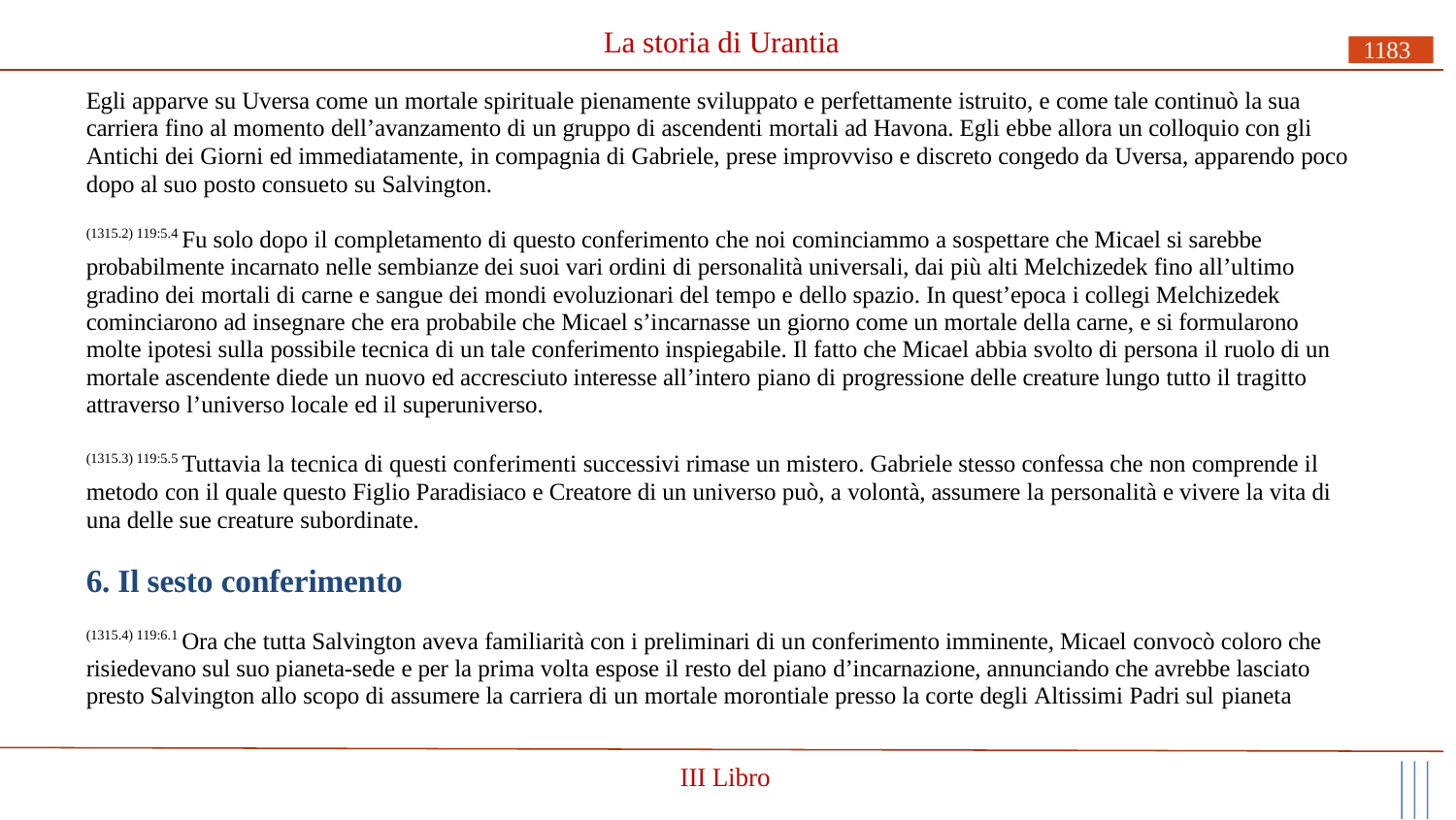

# La storia di Urantia
1183

Egli apparve su Uversa come un mortale spirituale pienamente sviluppato e perfettamente istruito, e come tale continuò la sua  carriera fino al momento dell’avanzamento di un gruppo di ascendenti mortali ad Havona. Egli ebbe allora un colloquio con gli  Antichi dei Giorni ed immediatamente, in compagnia di Gabriele, prese improvviso e discreto congedo da Uversa, apparendo poco  dopo al suo posto consueto su Salvington.

(1315.2) 119:5.4 Fu solo dopo il completamento di questo conferimento che noi cominciammo a sospettare che Micael si sarebbe  probabilmente incarnato nelle sembianze dei suoi vari ordini di personalità universali, dai più alti Melchizedek fino all’ultimo  gradino dei mortali di carne e sangue dei mondi evoluzionari del tempo e dello spazio. In quest’epoca i collegi Melchizedek  cominciarono ad insegnare che era probabile che Micael s’incarnasse un giorno come un mortale della carne, e si formularono  molte ipotesi sulla possibile tecnica di un tale conferimento inspiegabile. Il fatto che Micael abbia svolto di persona il ruolo di un  mortale ascendente diede un nuovo ed accresciuto interesse all’intero piano di progressione delle creature lungo tutto il tragitto  attraverso l’universo locale ed il superuniverso.

(1315.3) 119:5.5 Tuttavia la tecnica di questi conferimenti successivi rimase un mistero. Gabriele stesso confessa che non comprende il  metodo con il quale questo Figlio Paradisiaco e Creatore di un universo può, a volontà, assumere la personalità e vivere la vita di  una delle sue creature subordinate.

6. Il sesto conferimento
(1315.4) 119:6.1 Ora che tutta Salvington aveva familiarità con i preliminari di un conferimento imminente, Micael convocò coloro che  risiedevano sul suo pianeta-sede e per la prima volta espose il resto del piano d’incarnazione, annunciando che avrebbe lasciato  presto Salvington allo scopo di assumere la carriera di un mortale morontiale presso la corte degli Altissimi Padri sul pianeta

III Libro